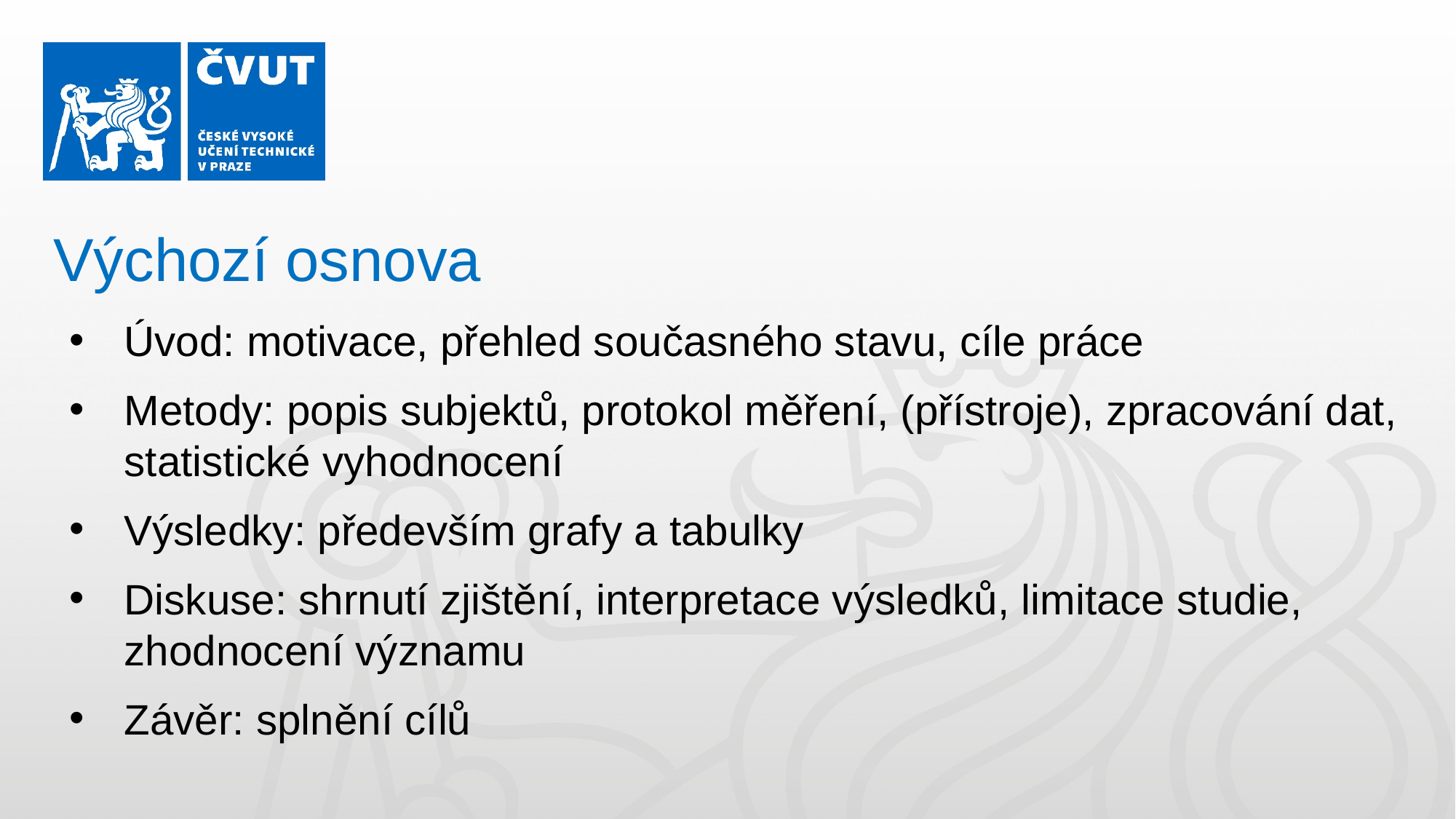

Výchozí osnova
Úvod: motivace, přehled současného stavu, cíle práce
Metody: popis subjektů, protokol měření, (přístroje), zpracování dat, statistické vyhodnocení
Výsledky: především grafy a tabulky
Diskuse: shrnutí zjištění, interpretace výsledků, limitace studie, zhodnocení významu
Závěr: splnění cílů